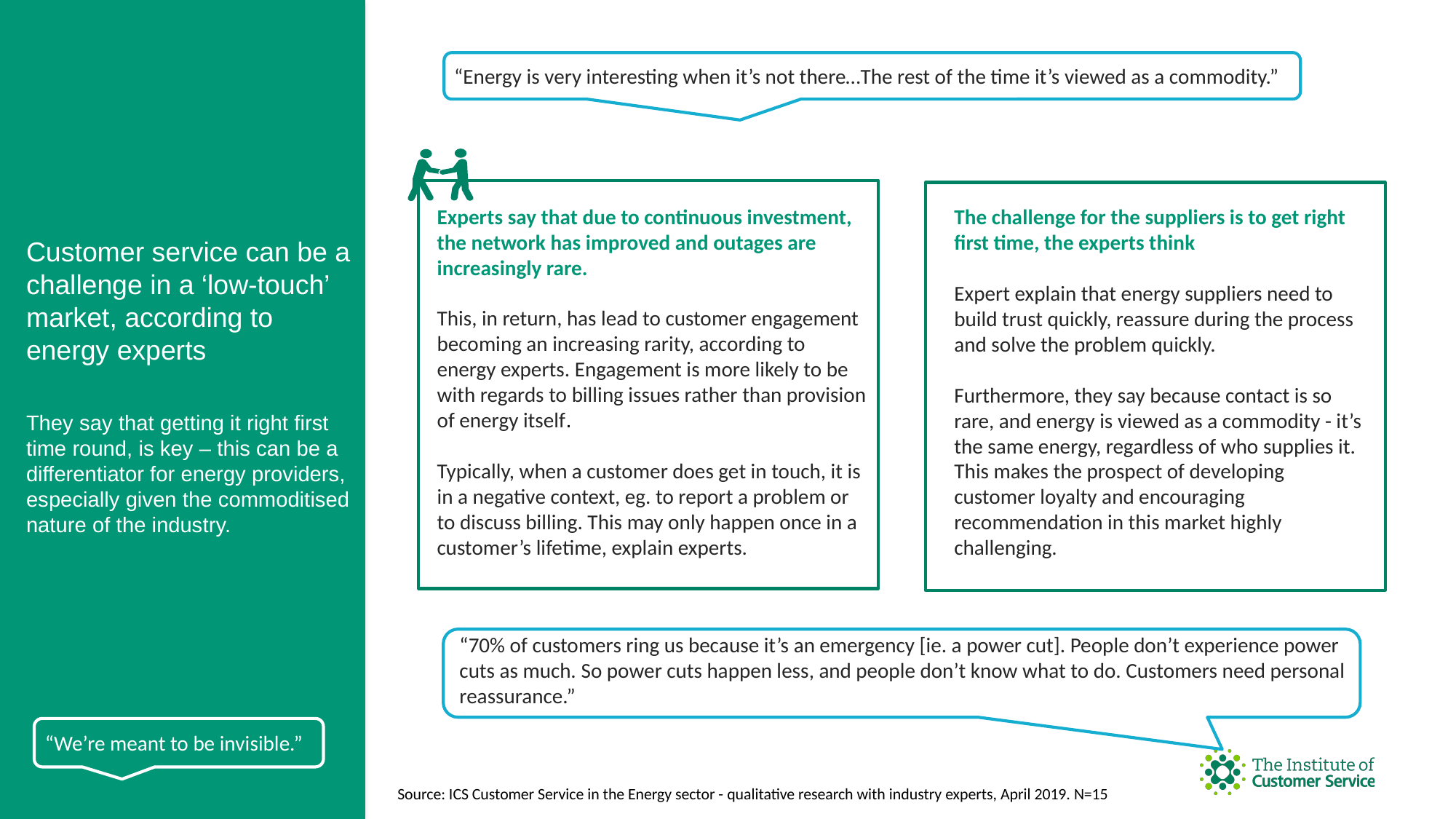

“Energy is very interesting when it’s not there…The rest of the time it’s viewed as a commodity.”

Experts say that due to continuous investment, the network has improved and outages are increasingly rare.

This, in return, has lead to customer engagement becoming an increasing rarity, according to energy experts. Engagement is more likely to be with regards to billing issues rather than provision of energy itself.

Typically, when a customer does get in touch, it is in a negative context, eg. to report a problem or to discuss billing. This may only happen once in a customer’s lifetime, explain experts.

The challenge for the suppliers is to get right first time, the experts think

Expert explain that energy suppliers need to build trust quickly, reassure during the process and solve the problem quickly.

Furthermore, they say because contact is so rare, and energy is viewed as a commodity - it’s the same energy, regardless of who supplies it. This makes the prospect of developing customer loyalty and encouraging recommendation in this market highly challenging.
Customer service can be a challenge in a ‘low-touch’ market, according to energy experts
They say that getting it right first time round, is key – this can be a differentiator for energy providers, especially given the commoditised nature of the industry.
“70% of customers ring us because it’s an emergency [ie. a power cut]. People don’t experience power cuts as much. So power cuts happen less, and people don’t know what to do. Customers need personal reassurance.”

“We’re meant to be invisible.”
Source: ICS Customer Service in the Energy sector - qualitative research with industry experts, April 2019. N=15